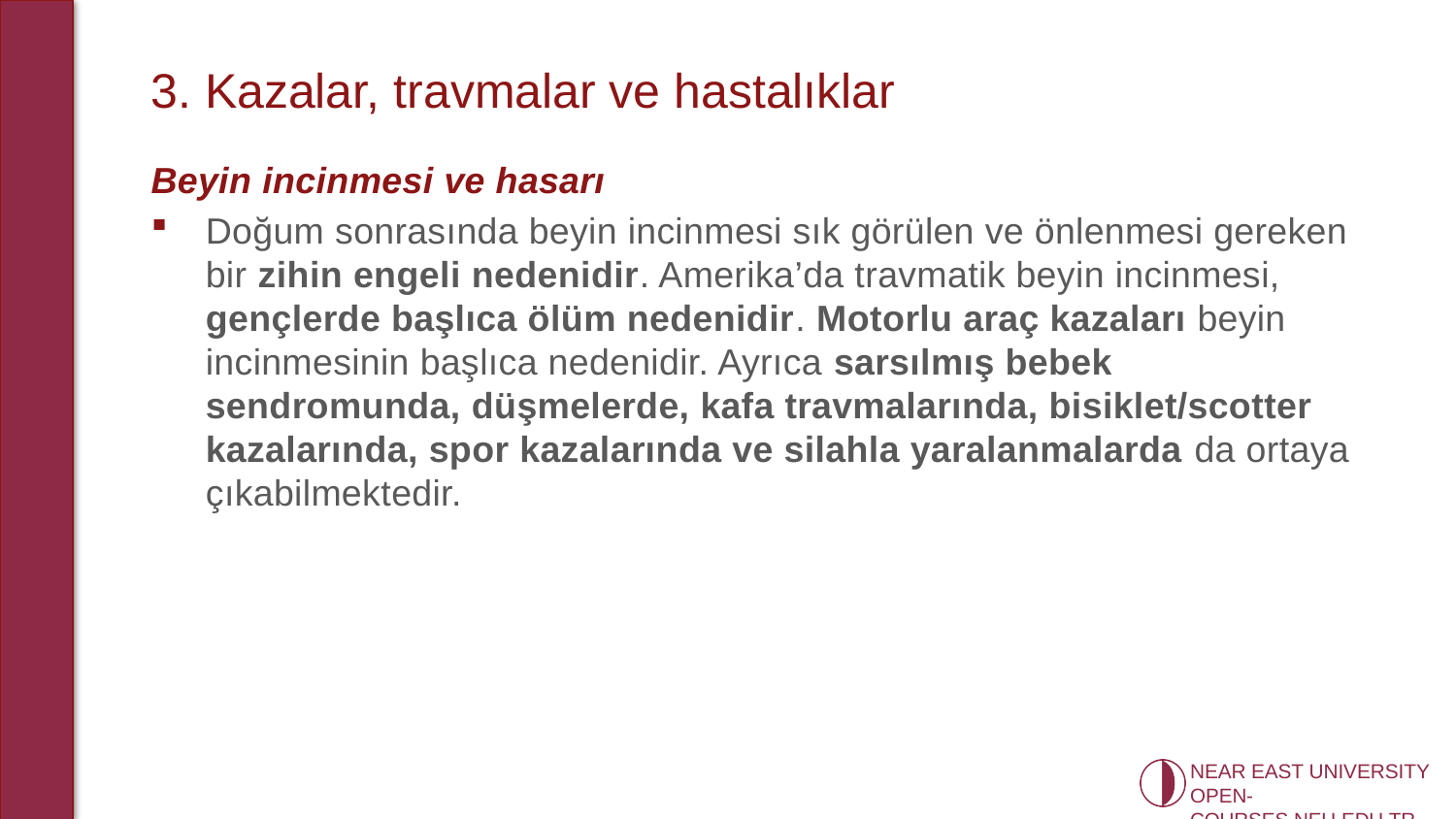

# 3. Kazalar, travmalar ve hastalıklar
Beyin incinmesi ve hasarı
Doğum sonrasında beyin incinmesi sık görülen ve önlenmesi gereken bir zihin engeli nedenidir. Amerika’da travmatik beyin incinmesi, gençlerde başlıca ölüm nedenidir. Motorlu araç kazaları beyin incinmesinin başlıca nedenidir. Ayrıca sarsılmış bebek sendromunda, düşmelerde, kafa travmalarında, bisiklet/scotter kazalarında, spor kazalarında ve silahla yaralanmalarda da ortaya çıkabilmektedir.